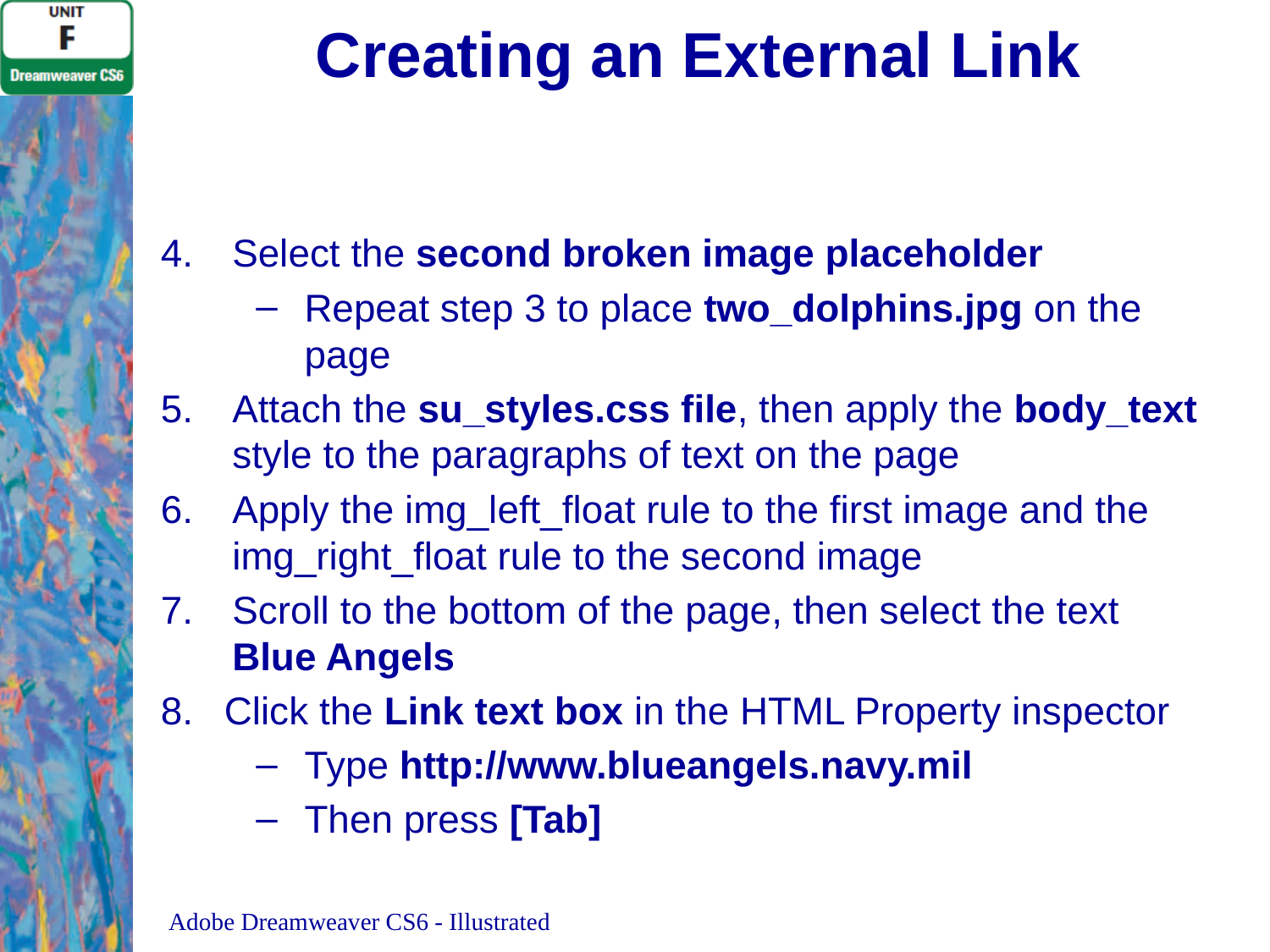

# Creating an External Link
Select the second broken image placeholder
Repeat step 3 to place two_dolphins.jpg on the page
Attach the su_styles.css file, then apply the body_text style to the paragraphs of text on the page
Apply the img_left_float rule to the first image and the img_right_float rule to the second image
Scroll to the bottom of the page, then select the text Blue Angels
Click the Link text box in the HTML Property inspector
Type http://www.blueangels.navy.mil
Then press [Tab]

Adobe Dreamweaver CS6 - Illustrated